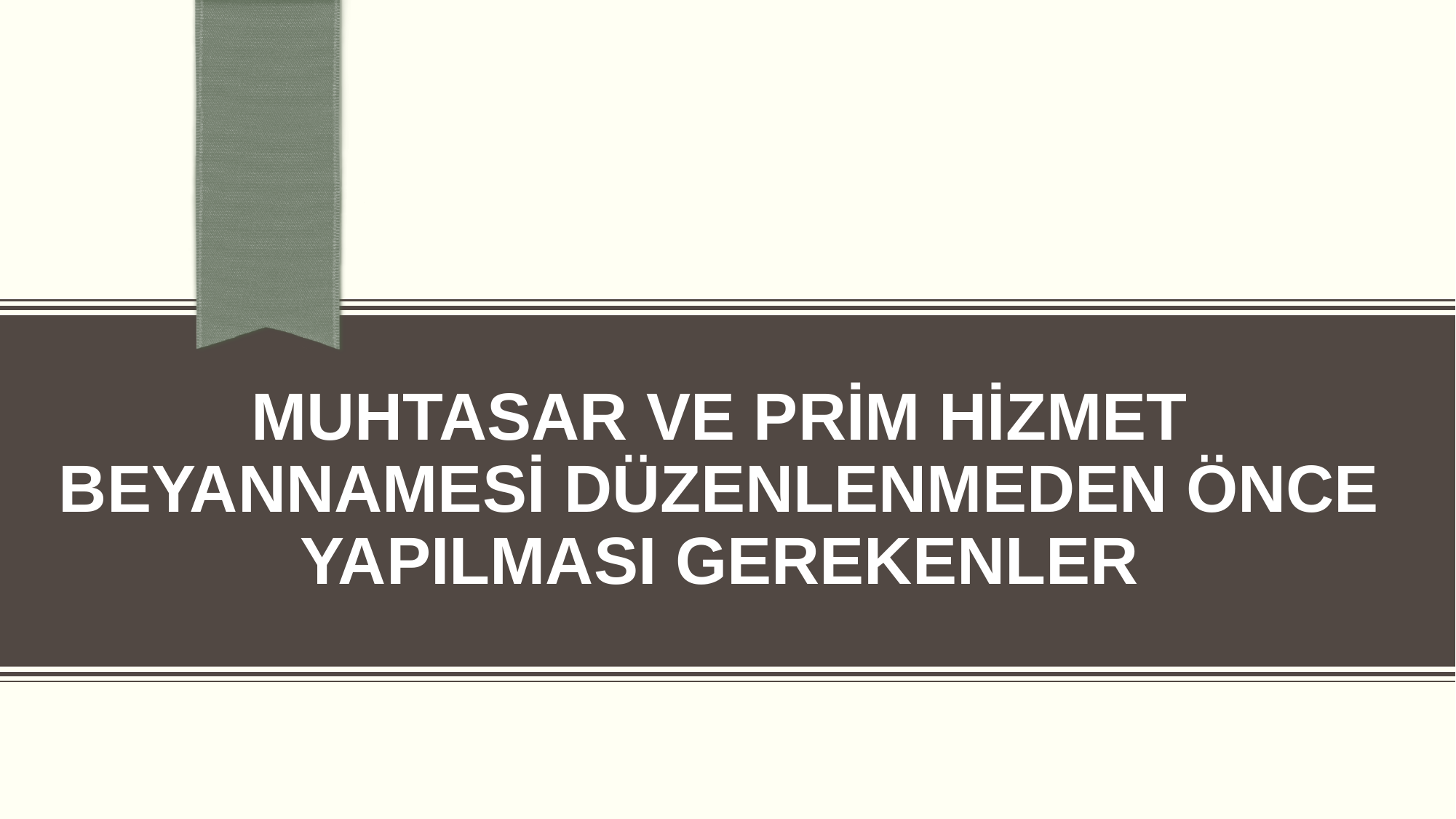

# Muhtasar ve prİm hİzmet beyannamesİ düzenlenmeden önce yapIlmasI gerekenler